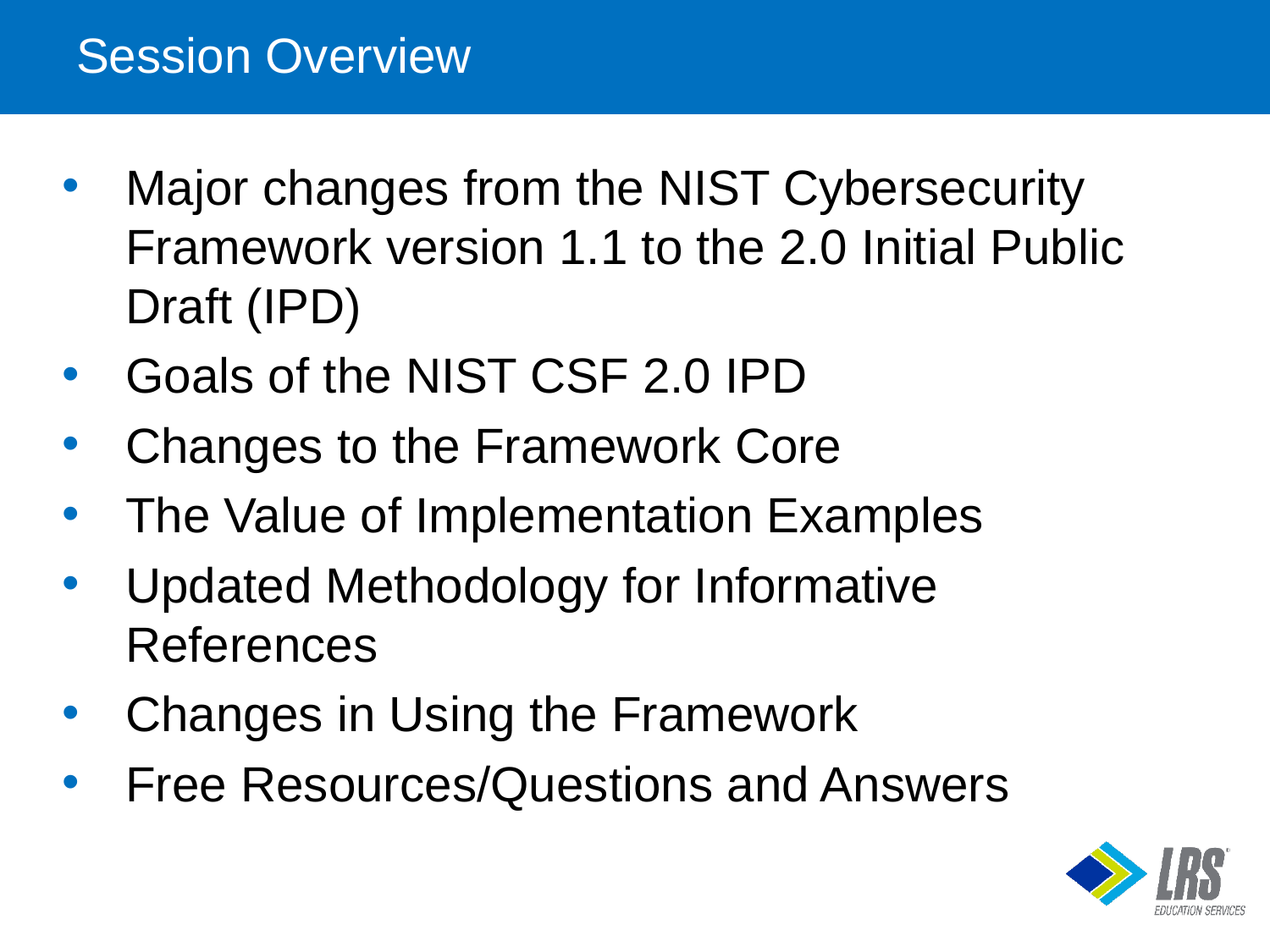

# Session Overview
Major changes from the NIST Cybersecurity Framework version 1.1 to the 2.0 Initial Public Draft (IPD)
Goals of the NIST CSF 2.0 IPD
Changes to the Framework Core
The Value of Implementation Examples
Updated Methodology for Informative References
Changes in Using the Framework
Free Resources/Questions and Answers